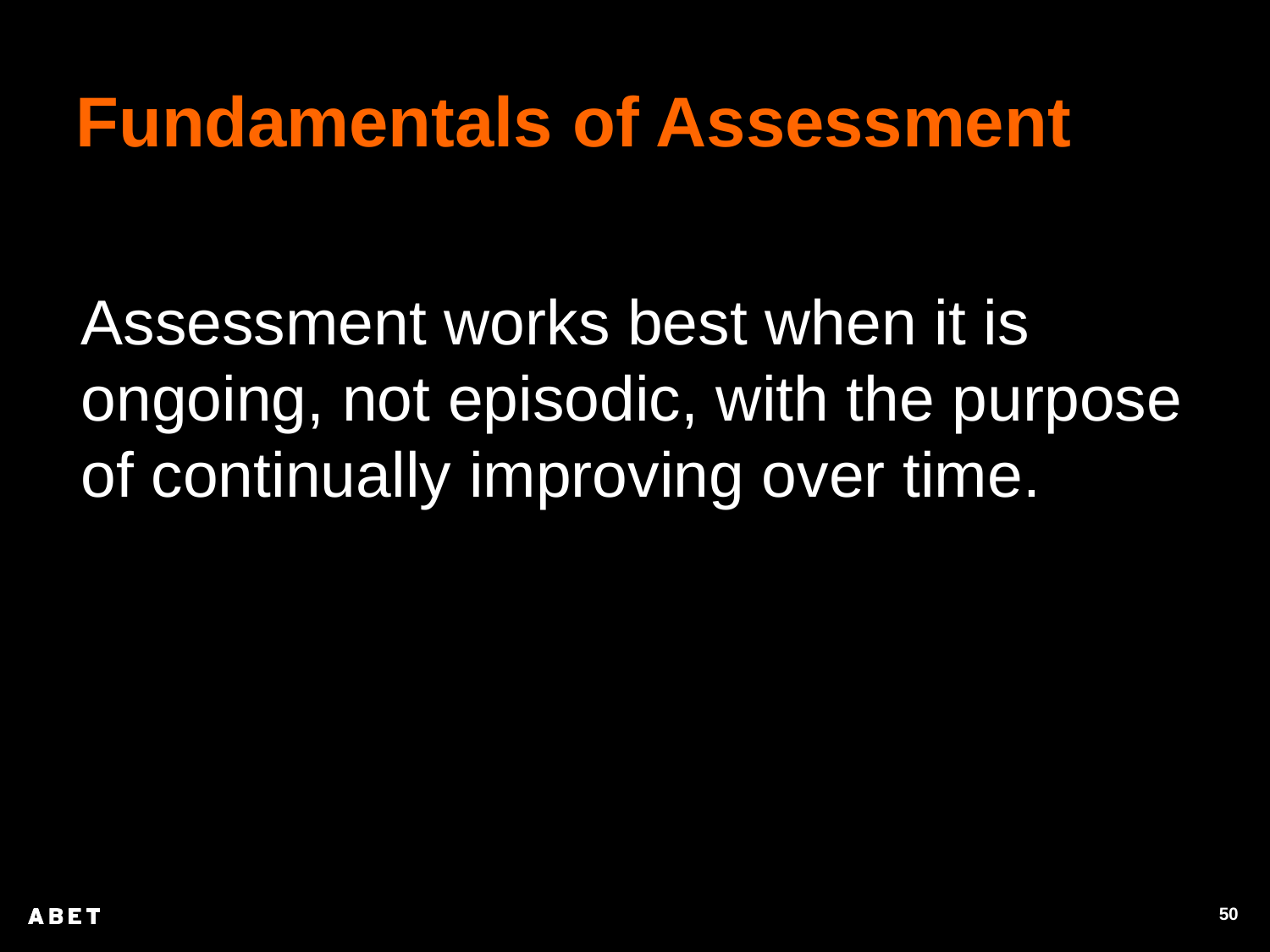

Fundamentals of Assessment
Assessment works best when it is ongoing, not episodic, with the purpose of continually improving over time.